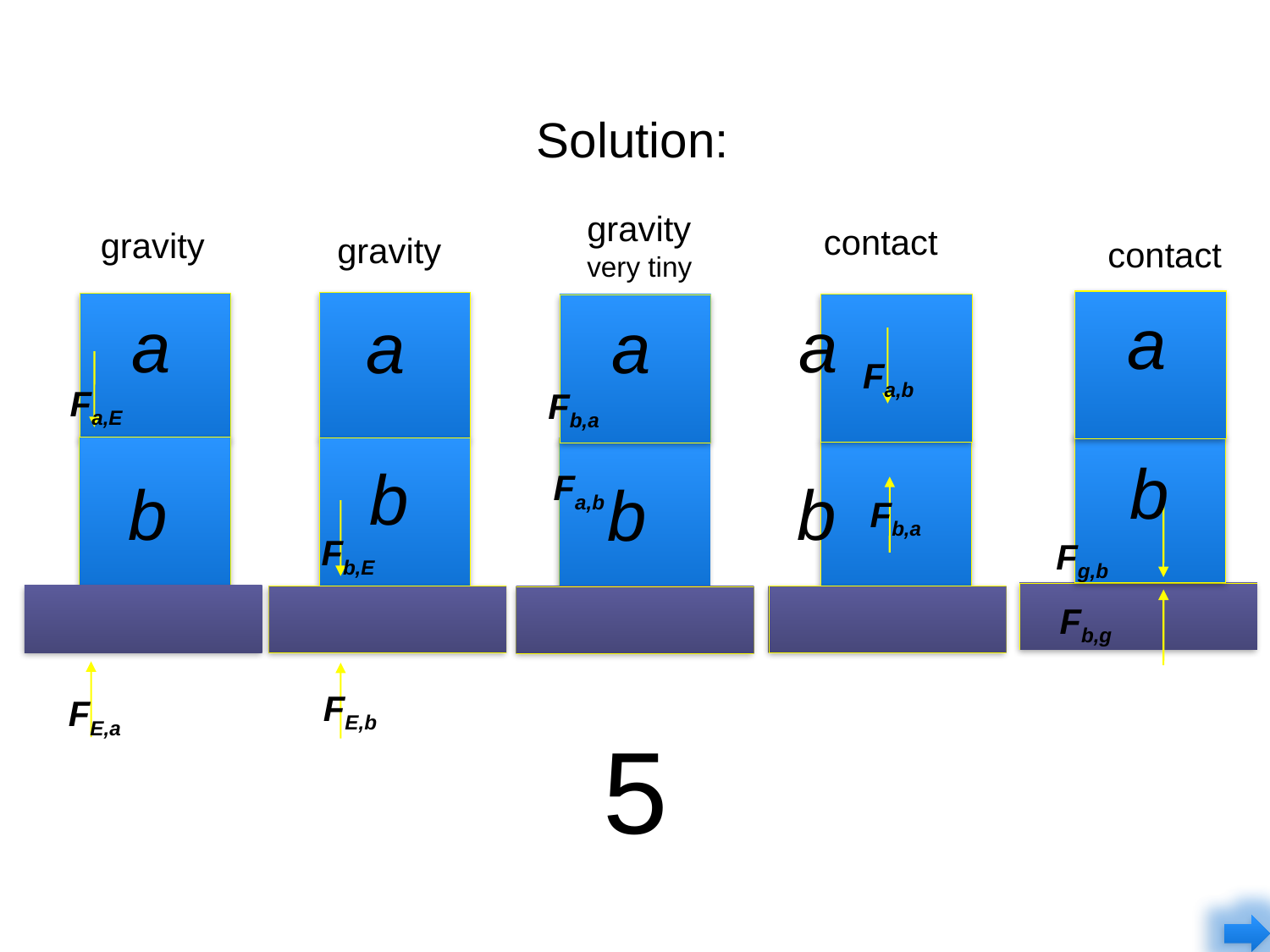

# Solution:
gravity
very tiny
contact
gravity
gravity
contact

a

b
Fg,b

Fb,g

a

b
Fb,E

FE,b

a
Fa,E

b

FE,a

a

Fb,a

Fa,b
b

a
Fa,b

b
Fb,a

5